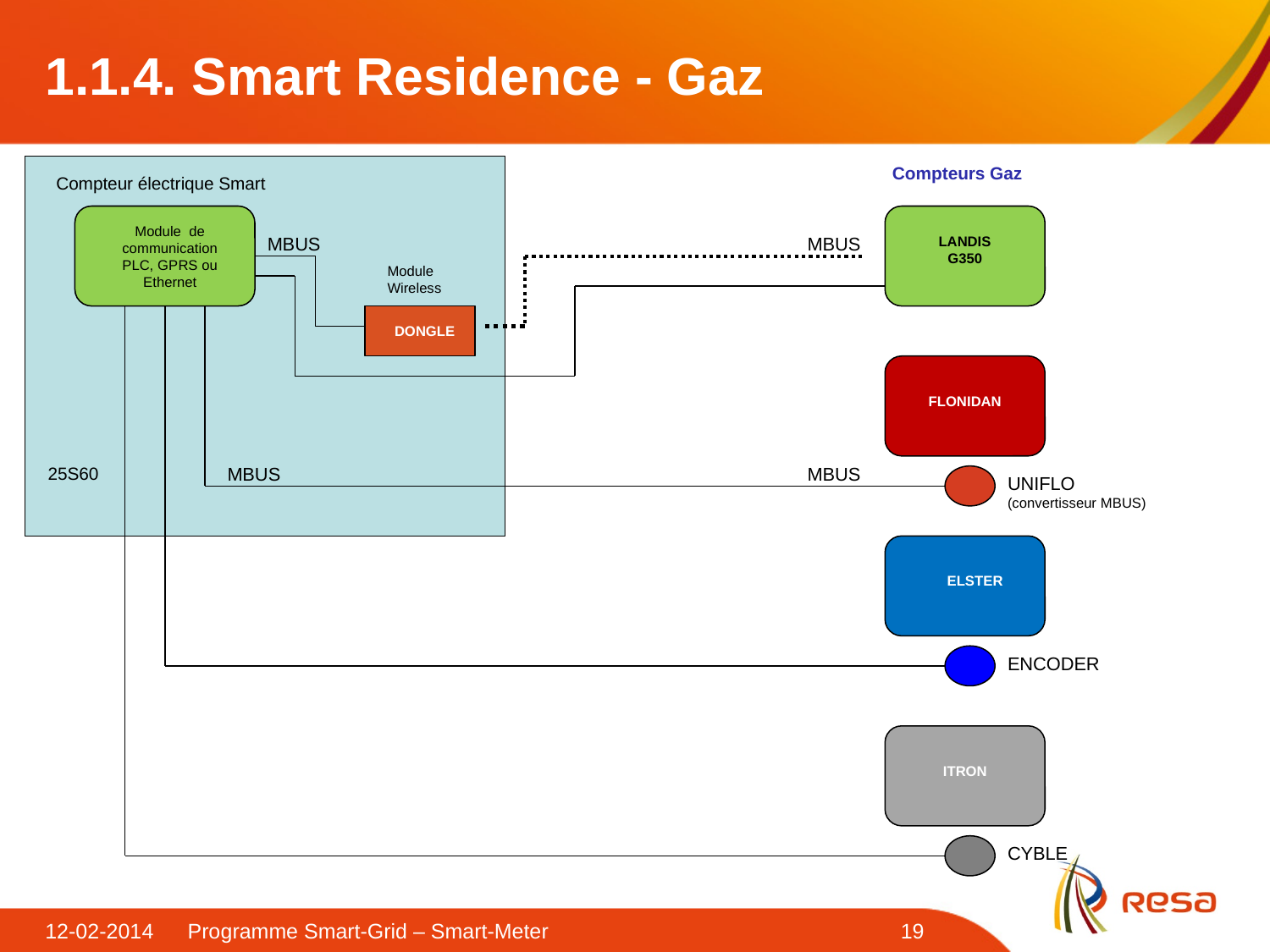

# 1.1.4. Smart Residence - Gaz

Compteurs Gaz
Compteur électrique Smart

Module  de communication PLC, GPRS ou Ethernet
MBUS
MBUS
LANDIS
G350
Module Wireless

DONGLE

FLONIDAN
25S60

MBUS
MBUS

UNIFLO
(convertisseur MBUS)

ELSTER

ENCODER

ITRON

CYBLE
12-02-2014
Programme Smart-Grid – Smart-Meter
19